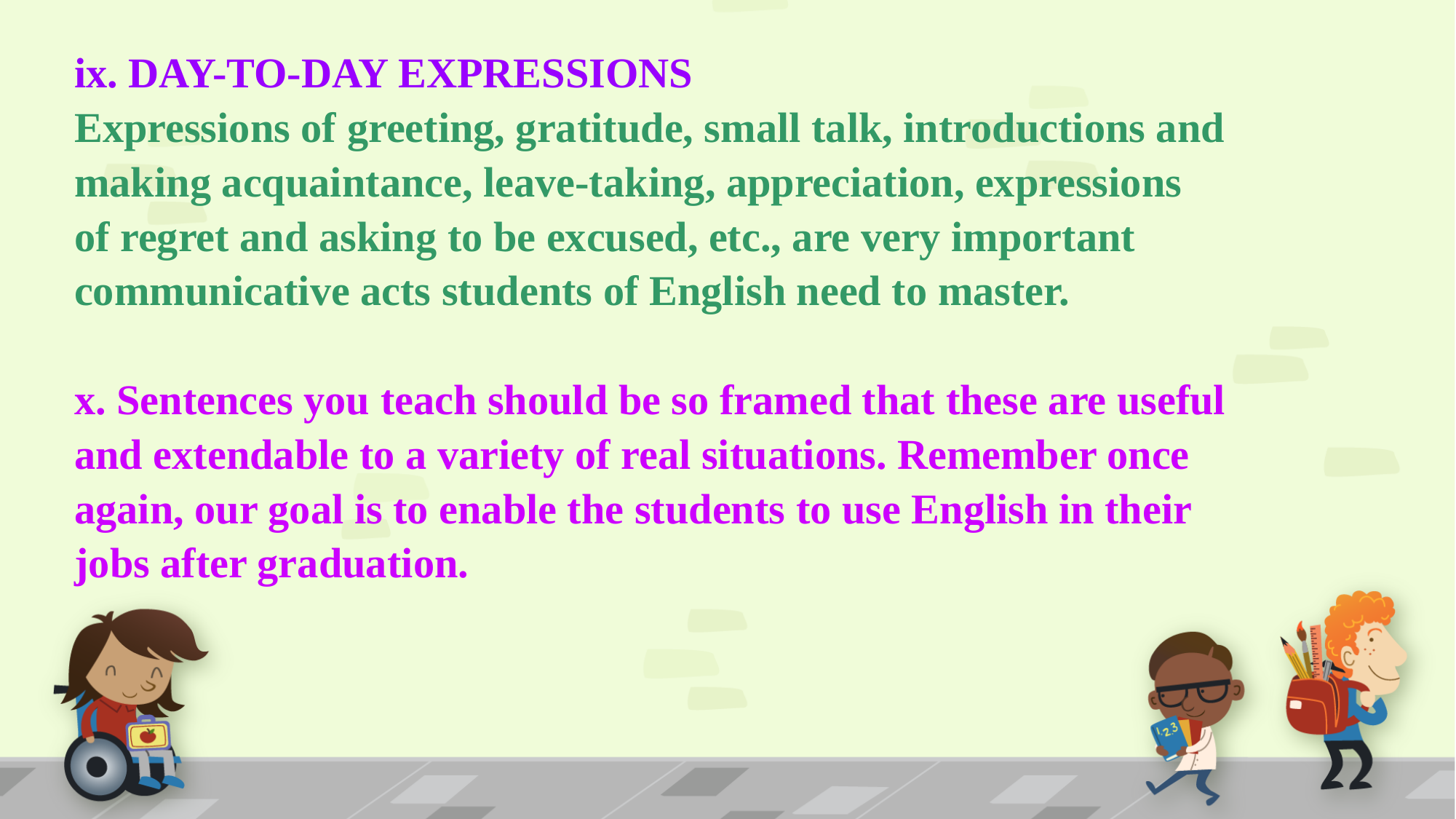

ix. DAY-TO-DAY EXPRESSIONS
Expressions of greeting, gratitude, small talk, introductions and making acquaintance, leave-taking, appreciation, expressions of regret and asking to be excused, etc., are very important communicative acts students of English need to master.

x. Sentences you teach should be so framed that these are useful and extendable to a variety of real situations. Remember once again, our goal is to enable the students to use English in their jobs after graduation.